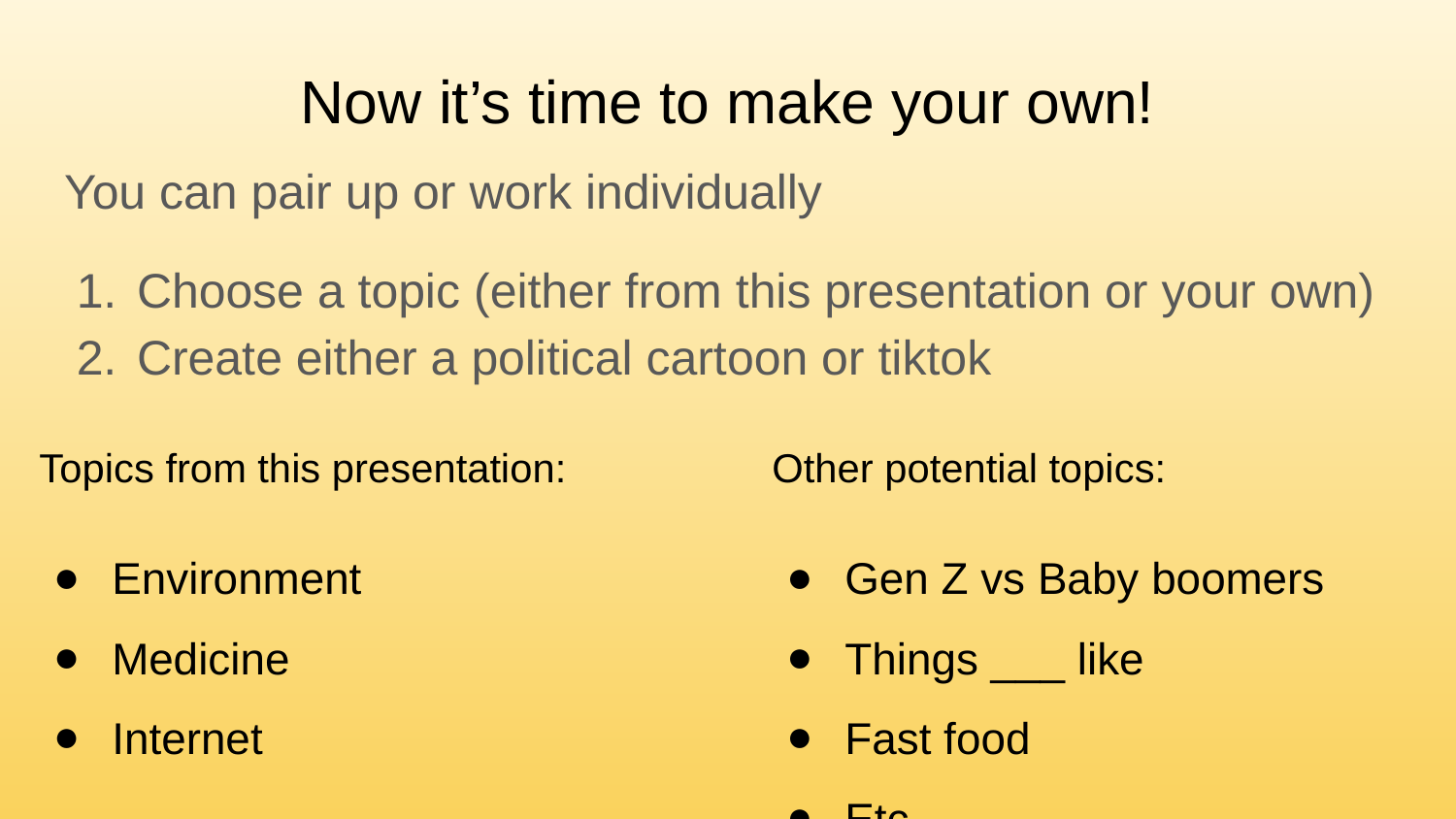

# Now it’s time to make your own!
You can pair up or work individually
Choose a topic (either from this presentation or your own)
Create either a political cartoon or tiktok

Topics from this presentation:
Environment
Medicine
Internet

Other potential topics:
Gen Z vs Baby boomers
Things ___ like
Fast food
Etc